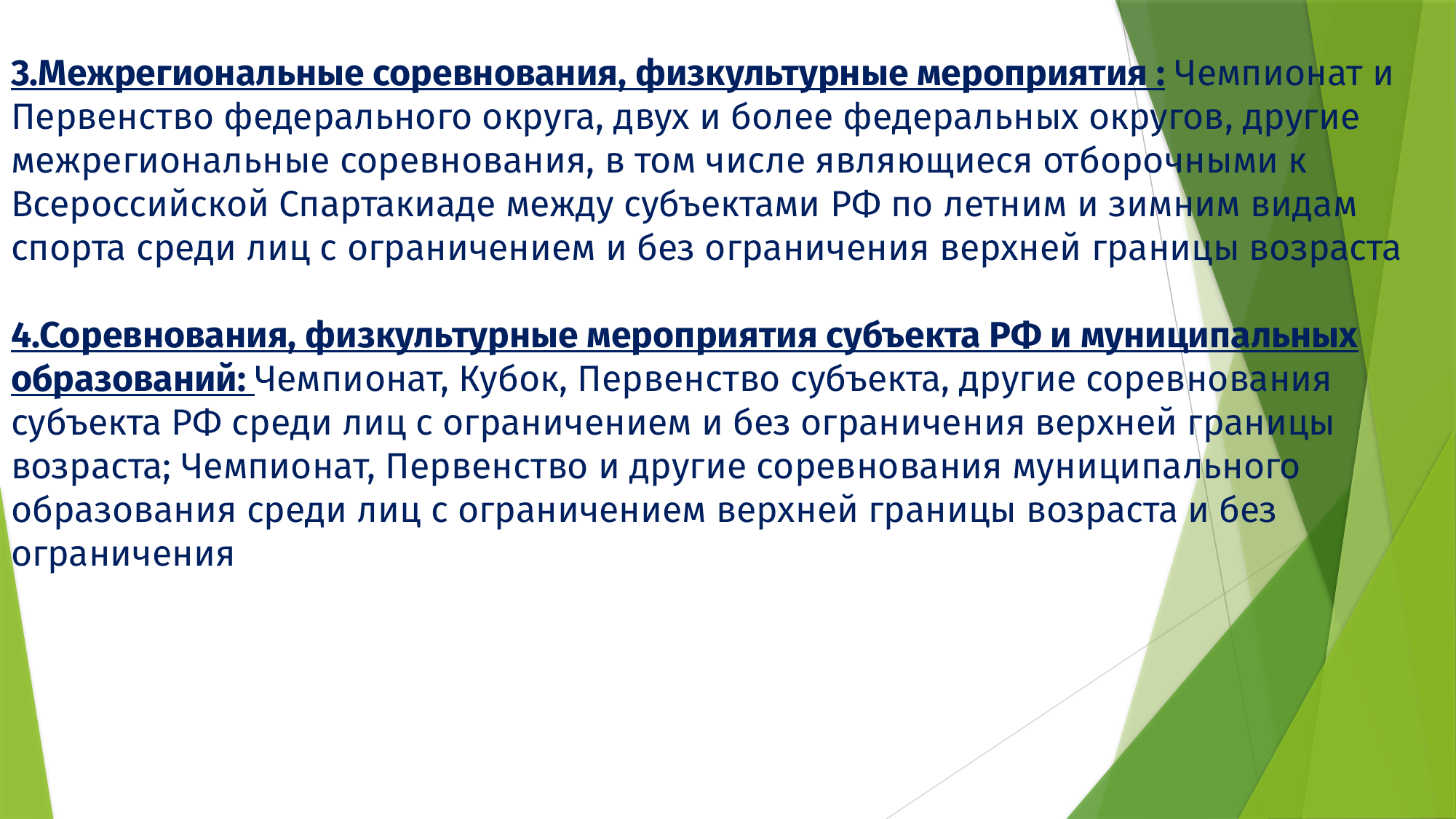

# 3.Межрегиональные соревнования, физкультурные мероприятия : Чемпионат и Первенство федерального округа, двух и более федеральных округов, другие межрегиональные соревнования, в том числе являющиеся отборочными к Всероссийской Спартакиаде между субъектами РФ по летним и зимним видам спорта среди лиц с ограничением и без ограничения верхней границы возраста 4.Соревнования, физкультурные мероприятия субъекта РФ и муниципальных образований: Чемпионат, Кубок, Первенство субъекта, другие соревнования субъекта РФ среди лиц с ограничением и без ограничения верхней границы возраста; Чемпионат, Первенство и другие соревнования муниципального образования среди лиц с ограничением верхней границы возраста и без ограничения